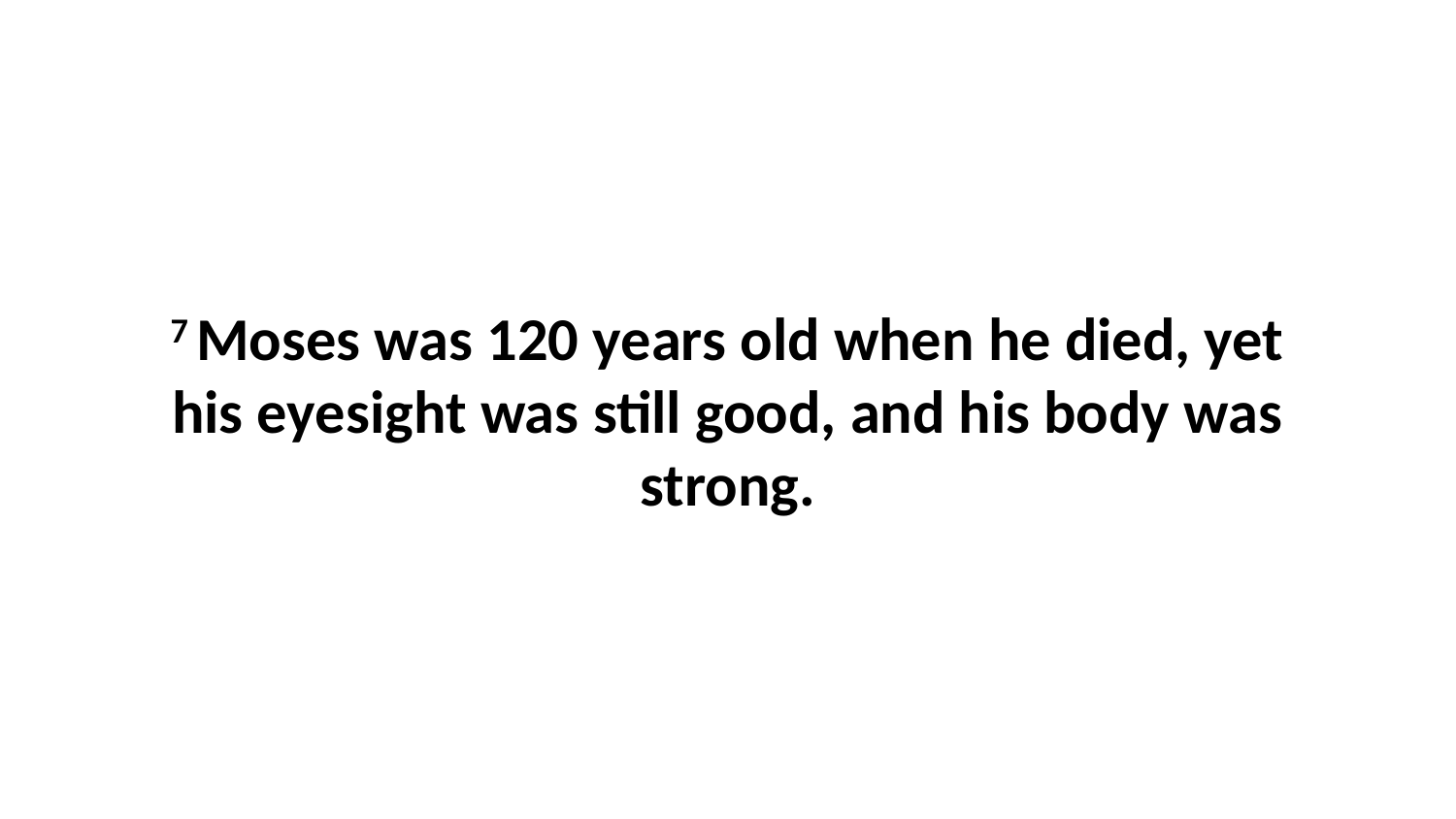

7 Moses was 120 years old when he died, yet his eyesight was still good, and his body was strong.